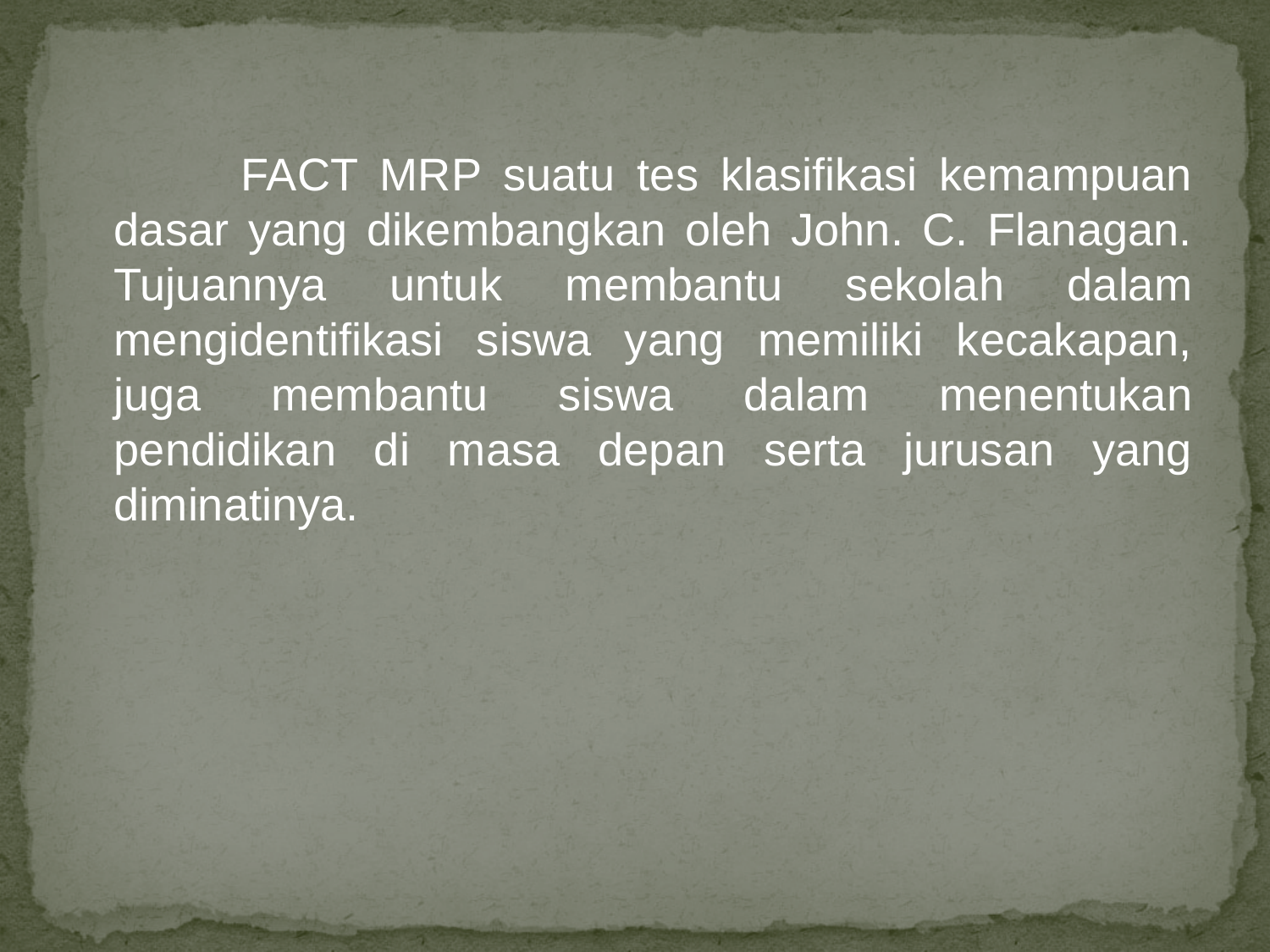

#
		FACT MRP suatu tes klasifikasi kemampuan dasar yang dikembangkan oleh John. C. Flanagan. Tujuannya untuk membantu sekolah dalam mengidentifikasi siswa yang memiliki kecakapan, juga membantu siswa dalam menentukan pendidikan di masa depan serta jurusan yang diminatinya.